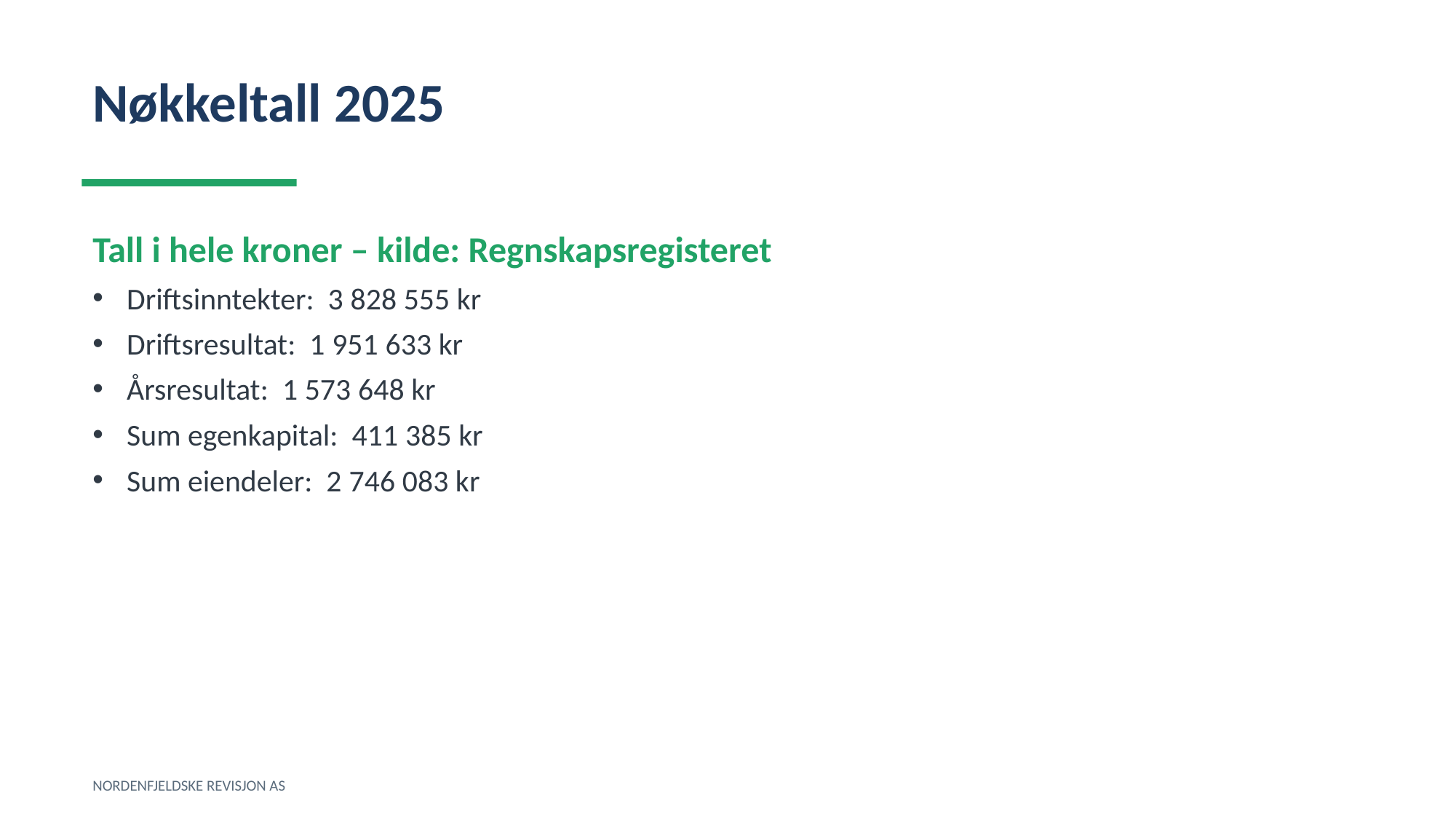

Nøkkeltall 2025

Tall i hele kroner – kilde: Regnskapsregisteret
Driftsinntekter:  3 828 555 kr
Driftsresultat:  1 951 633 kr
Årsresultat:  1 573 648 kr
Sum egenkapital:  411 385 kr
Sum eiendeler:  2 746 083 kr
NORDENFJELDSKE REVISJON AS